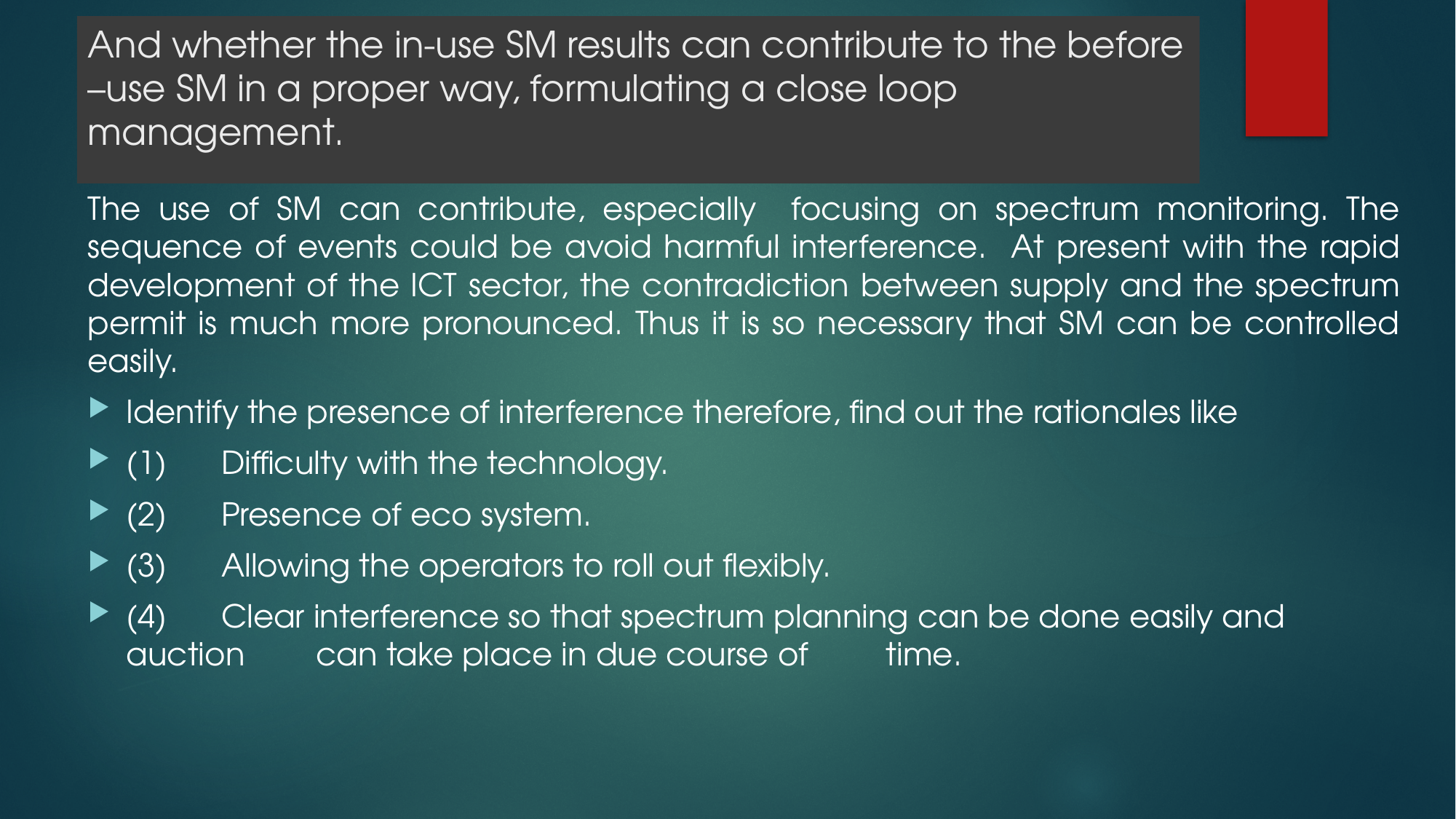

# And whether the in-use SM results can contribute to the before –use SM in a proper way, formulating a close loop management.
The use of SM can contribute, especially  focusing on spectrum monitoring. The sequence of events could be avoid harmful interference.  At present with the rapid development of the ICT sector, the contradiction between supply and the spectrum permit is much more pronounced. Thus it is so necessary that SM can be controlled easily.
Identify the presence of interference therefore, find out the rationales like
		(1)	Difficulty with the technology.
		(2)	Presence of eco system.
		(3)	Allowing the operators to roll out flexibly.
		(4)	Clear interference so that spectrum planning can be done easily and auction 		can take place in due course of 			time.